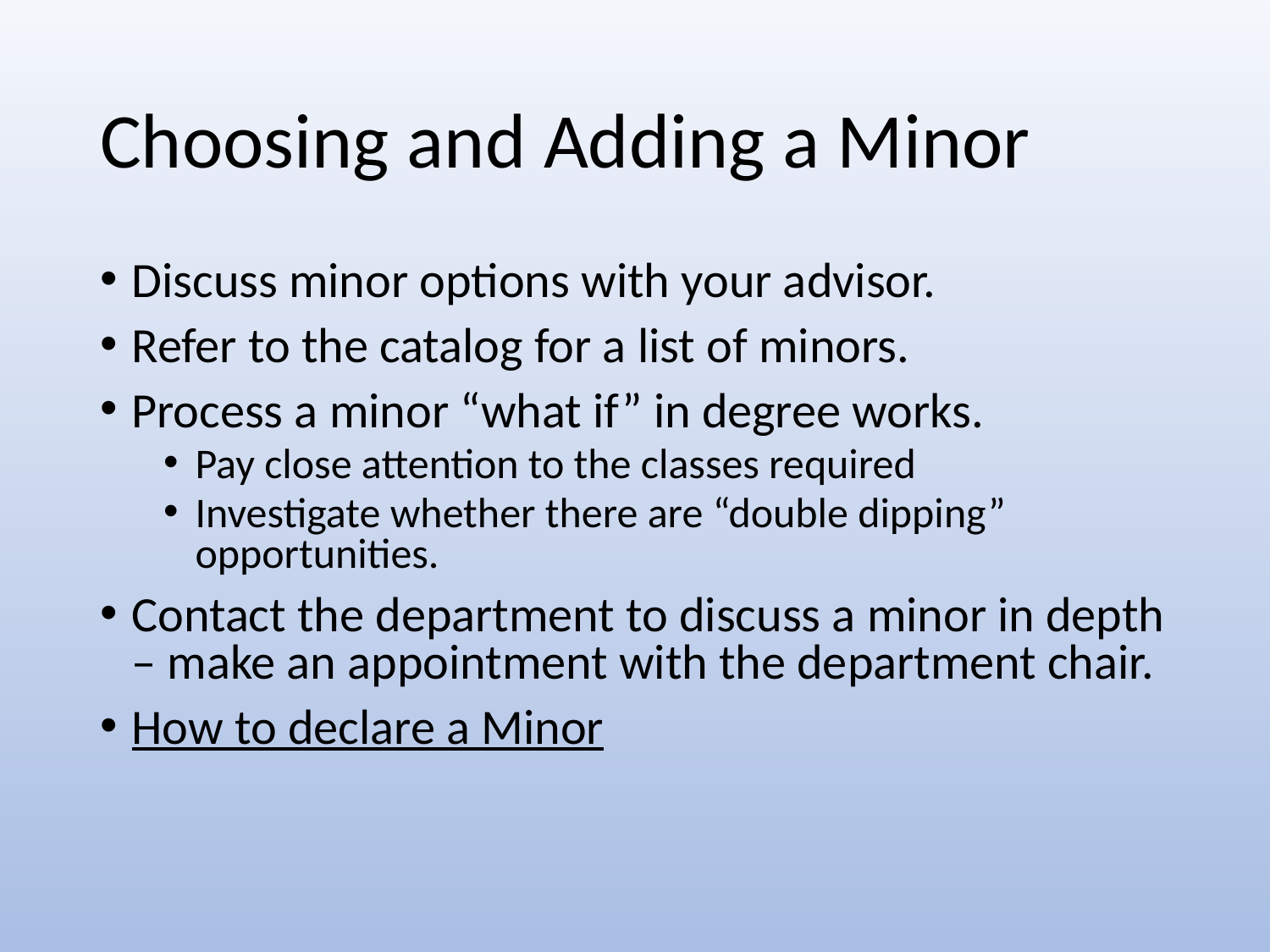

# Choosing and Adding a Minor
Discuss minor options with your advisor.
Refer to the catalog for a list of minors.
Process a minor “what if” in degree works.
Pay close attention to the classes required
Investigate whether there are “double dipping” opportunities.
Contact the department to discuss a minor in depth – make an appointment with the department chair.
How to declare a Minor